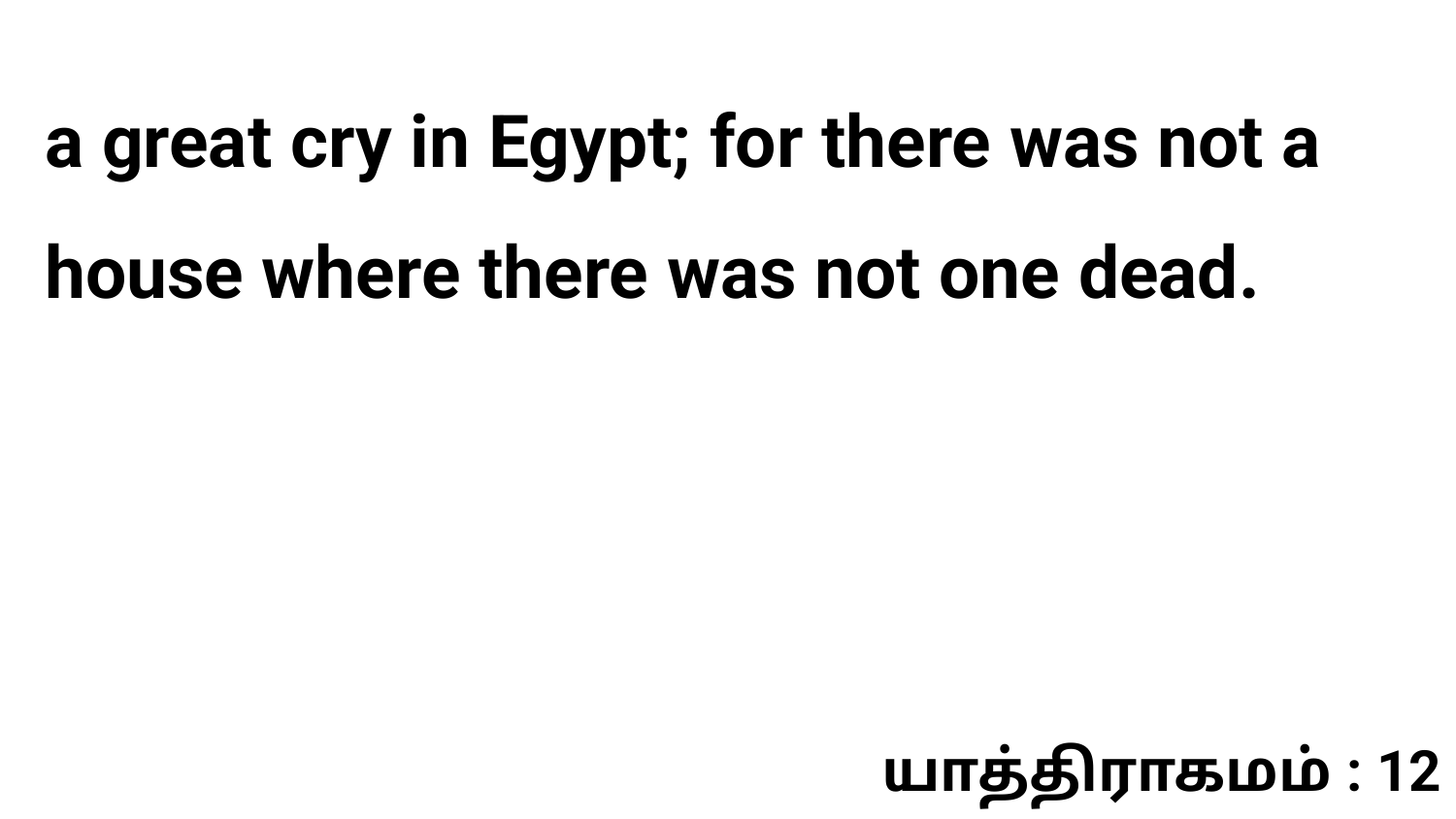

a great cry in Egypt; for there was not a house where there was not one dead.
யாத்திராகமம் : 12